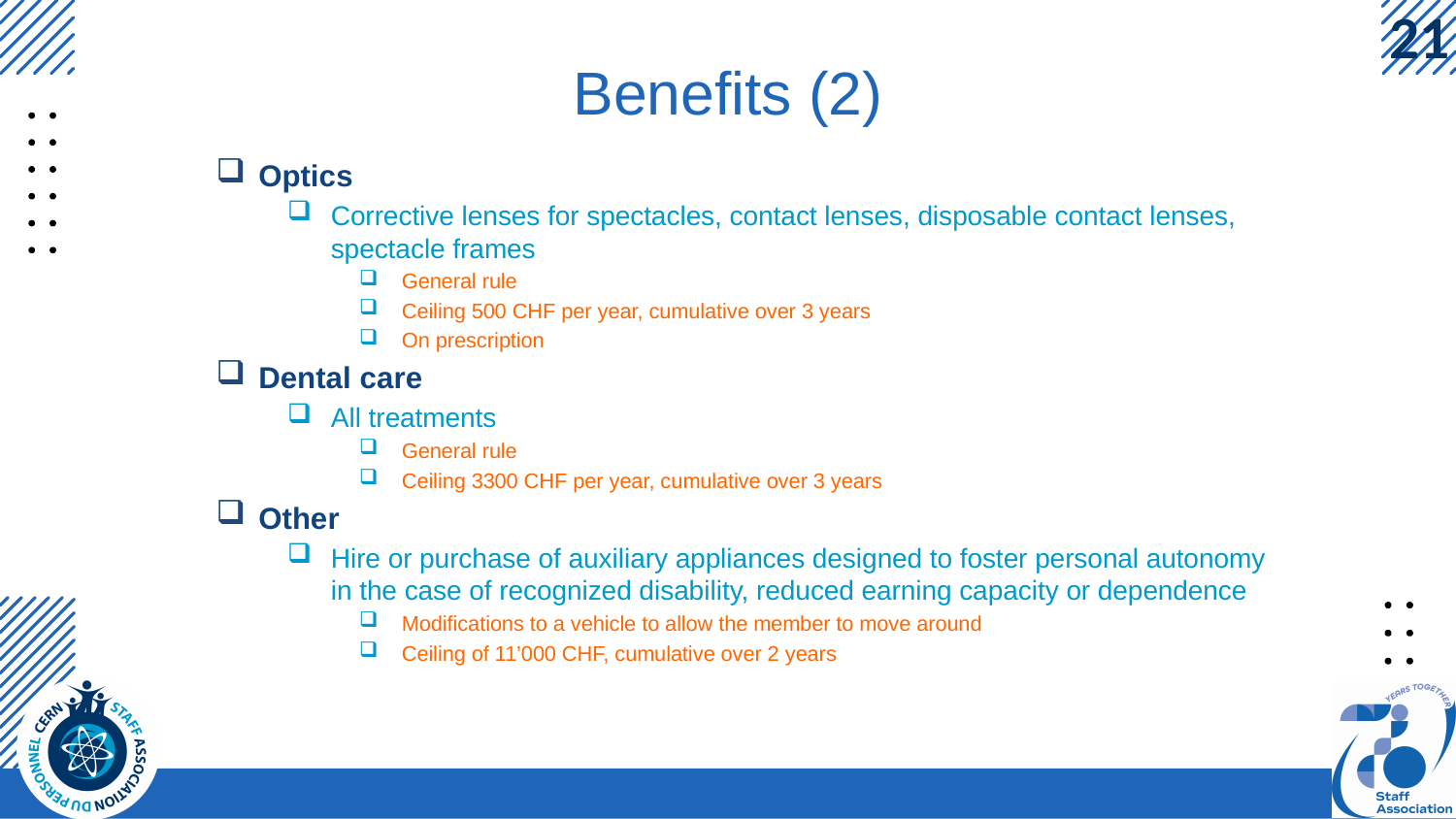

# Benefits (2)
Optics
Corrective lenses for spectacles, contact lenses, disposable contact lenses, spectacle frames
General rule
Ceiling 500 CHF per year, cumulative over 3 years
On prescription
Dental care
All treatments
General rule
Ceiling 3300 CHF per year, cumulative over 3 years
Other
Hire or purchase of auxiliary appliances designed to foster personal autonomy in the case of recognized disability, reduced earning capacity or dependence
Modifications to a vehicle to allow the member to move around
Ceiling of 11’000 CHF, cumulative over 2 years